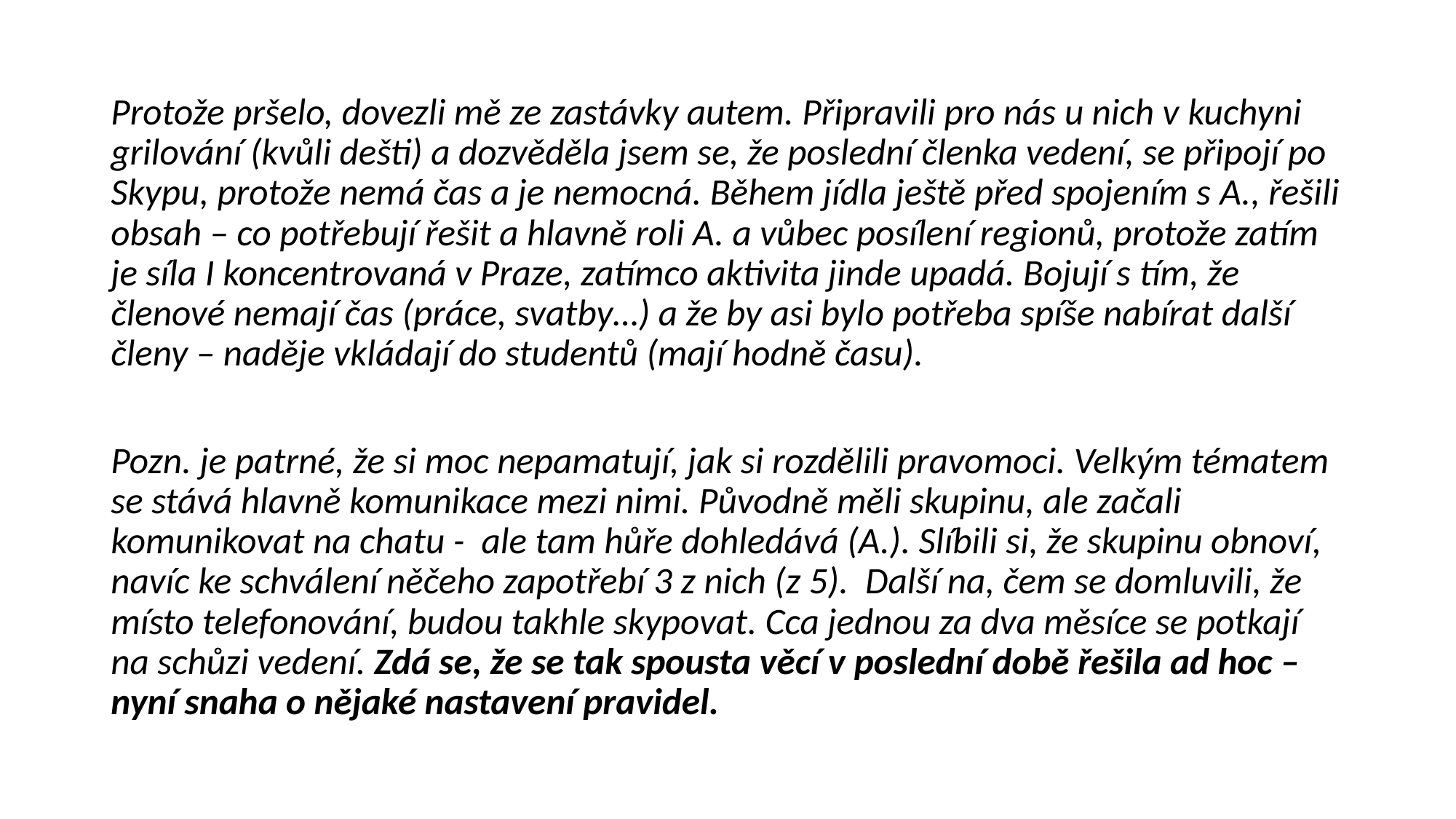

Protože pršelo, dovezli mě ze zastávky autem. Připravili pro nás u nich v kuchyni grilování (kvůli dešti) a dozvěděla jsem se, že poslední členka vedení, se připojí po Skypu, protože nemá čas a je nemocná. Během jídla ještě před spojením s A., řešili obsah – co potřebují řešit a hlavně roli A. a vůbec posílení regionů, protože zatím je síla I koncentrovaná v Praze, zatímco aktivita jinde upadá. Bojují s tím, že členové nemají čas (práce, svatby…) a že by asi bylo potřeba spíše nabírat další členy – naděje vkládají do studentů (mají hodně času).

Pozn. je patrné, že si moc nepamatují, jak si rozdělili pravomoci. Velkým tématem se stává hlavně komunikace mezi nimi. Původně měli skupinu, ale začali komunikovat na chatu -  ale tam hůře dohledává (A.). Slíbili si, že skupinu obnoví, navíc ke schválení něčeho zapotřebí 3 z nich (z 5).  Další na, čem se domluvili, že místo telefonování, budou takhle skypovat. Cca jednou za dva měsíce se potkají na schůzi vedení. Zdá se, že se tak spousta věcí v poslední době řešila ad hoc – nyní snaha o nějaké nastavení pravidel.